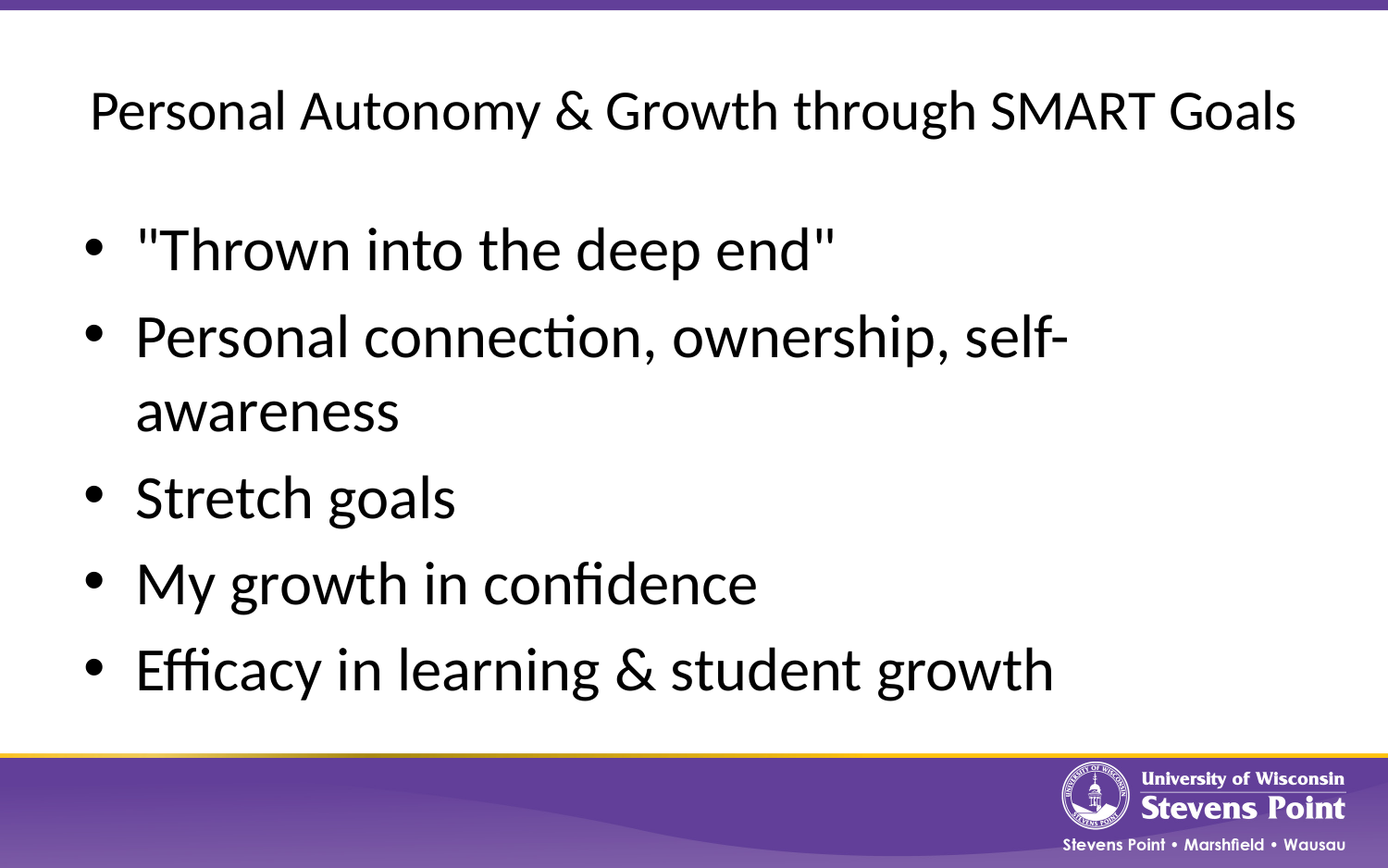

# Personal Autonomy & Growth through SMART Goals
"Thrown into the deep end"
Personal connection, ownership, self-awareness
Stretch goals
My growth in confidence
Efficacy in learning & student growth